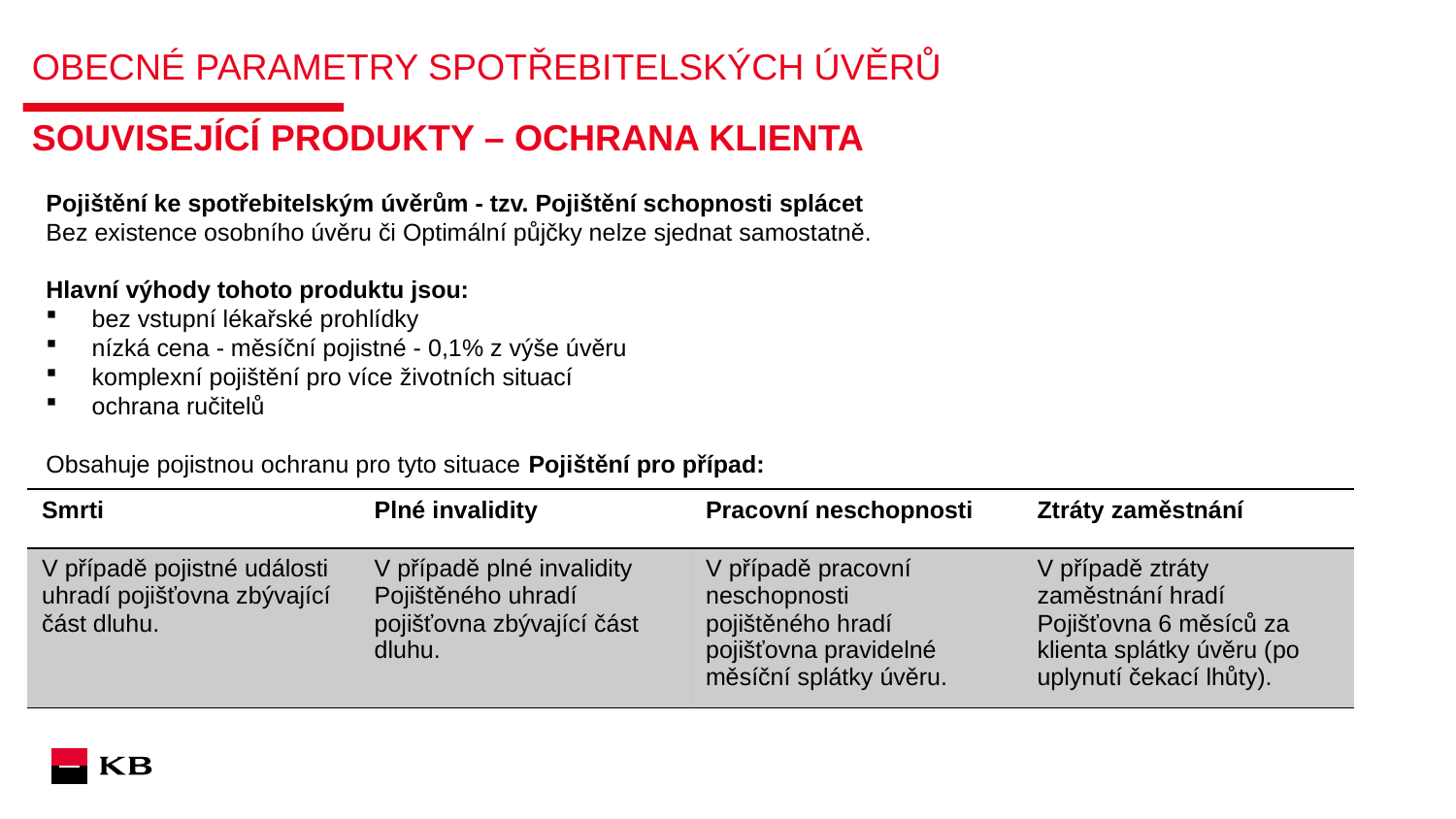

# OBECNÉ PARAMETRY SPOTŘEBITELSKÝCH ÚVĚRŮ
Související produkty – ochrana klienta
Pojištění ke spotřebitelským úvěrům - tzv. Pojištění schopnosti splácet
Bez existence osobního úvěru či Optimální půjčky nelze sjednat samostatně.

Hlavní výhody tohoto produktu jsou:
bez vstupní lékařské prohlídky
nízká cena - měsíční pojistné - 0,1% z výše úvěru
komplexní pojištění pro více životních situací
ochrana ručitelů

Obsahuje pojistnou ochranu pro tyto situace Pojištění pro případ:
| Smrti | Plné invalidity | Pracovní neschopnosti | Ztráty zaměstnání |
| --- | --- | --- | --- |
| V případě pojistné události uhradí pojišťovna zbývající část dluhu. | V případě plné invalidity Pojištěného uhradí pojišťovna zbývající část dluhu. | V případě pracovní neschopnosti pojištěného hradí pojišťovna pravidelné měsíční splátky úvěru. | V případě ztráty zaměstnání hradí Pojišťovna 6 měsíců za klienta splátky úvěru (po uplynutí čekací lhůty). |